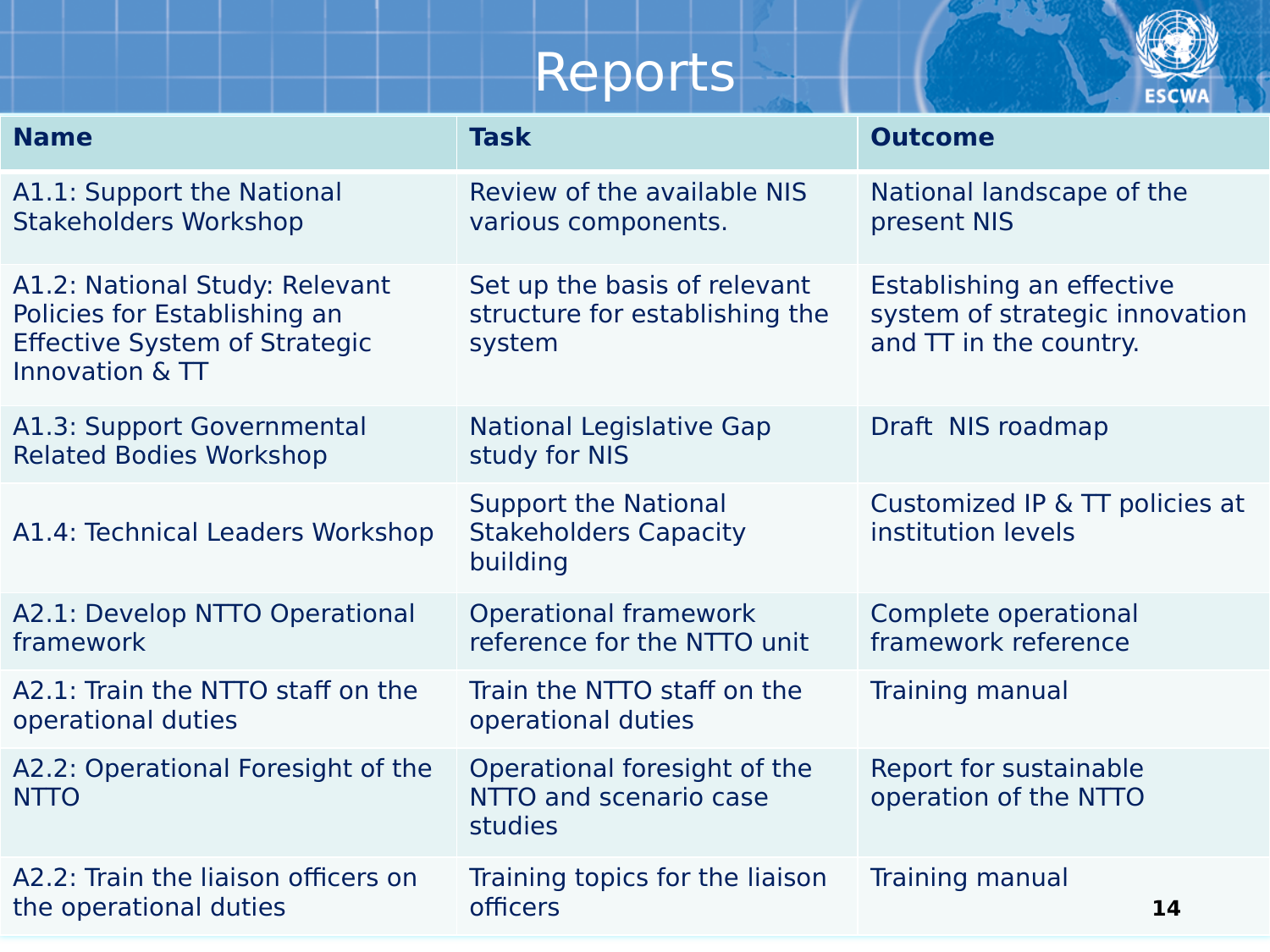

# Reports
| Name | Task | Outcome |
| --- | --- | --- |
| A1.1: Support the National Stakeholders Workshop | Review of the available NIS various components. | National landscape of the present NIS |
| A1.2: National Study: Relevant Policies for Establishing an Effective System of Strategic Innovation & TT | Set up the basis of relevant structure for establishing the system | Establishing an effective system of strategic innovation and TT in the country. |
| A1.3: Support Governmental Related Bodies Workshop | National Legislative Gap study for NIS | Draft NIS roadmap |
| A1.4: Technical Leaders Workshop | Support the National Stakeholders Capacity building | Customized IP & TT policies at institution levels |
| A2.1: Develop NTTO Operational framework | Operational framework reference for the NTTO unit | Complete operational framework reference |
| A2.1: Train the NTTO staff on the operational duties | Train the NTTO staff on the operational duties | Training manual |
| A2.2: Operational Foresight of the NTTO | Operational foresight of the NTTO and scenario case studies | Report for sustainable operation of the NTTO |
| A2.2: Train the liaison officers on the operational duties | Training topics for the liaison officers | Training manual |
14